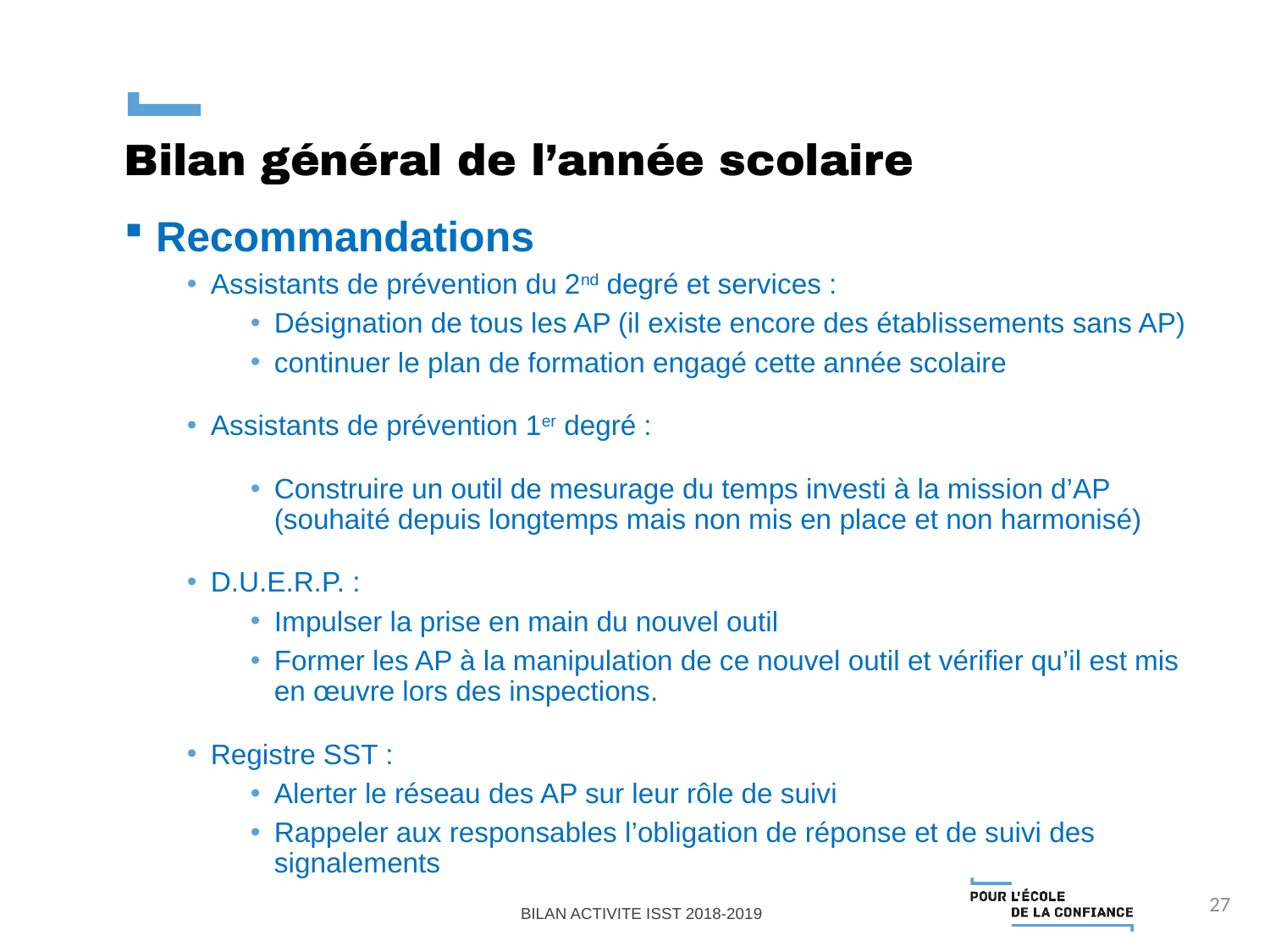

Bilan général de l’année scolaire
Recommandations
Assistants de prévention du 2nd degré et services :
Désignation de tous les AP (il existe encore des établissements sans AP)
continuer le plan de formation engagé cette année scolaire

Assistants de prévention 1er degré :

Construire un outil de mesurage du temps investi à la mission d’AP (souhaité depuis longtemps mais non mis en place et non harmonisé)

D.U.E.R.P. :
Impulser la prise en main du nouvel outil
Former les AP à la manipulation de ce nouvel outil et vérifier qu’il est mis en œuvre lors des inspections.

Registre SST :
Alerter le réseau des AP sur leur rôle de suivi
Rappeler aux responsables l’obligation de réponse et de suivi des signalements

27
BILAN ACTIVITE ISST 2018-2019